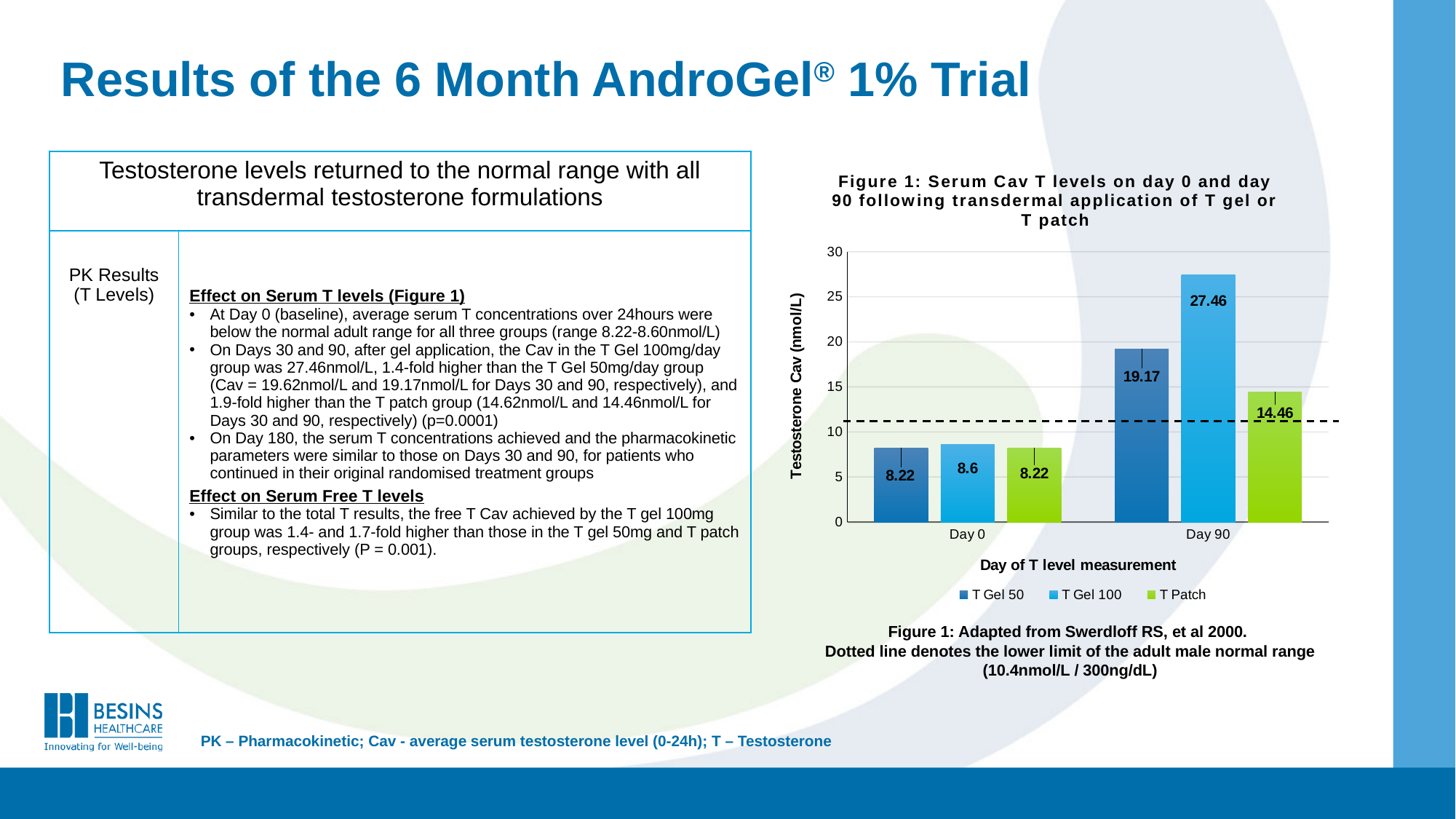

# Results of the 6 Month AndroGel® 1% Trial

### Chart: Figure 1: Serum Cav T levels on day 0 and day 90 following transdermal application of T gel or T patch

| Category | T Gel 50 | T Gel 100 | T Patch  |
|---|---|---|---|
| Day 0 | 8.22 | 8.6 | 8.22 |
| Day 90 | 19.17 | 27.46 | 14.46 |
| Testosterone levels returned to the normal range with all transdermal testosterone formulations |  |
| --- | --- |
| PK Results (T Levels) | Effect on Serum T levels (Figure 1) At Day 0 (baseline), average serum T concentrations over 24hours were below the normal adult range for all three groups (range 8.22-8.60nmol/L) On Days 30 and 90, after gel application, the Cav in the T Gel 100mg/day group was 27.46nmol/L, 1.4-fold higher than the T Gel 50mg/day group (Cav = 19.62nmol/L and 19.17nmol/L for Days 30 and 90, respectively), and 1.9-fold higher than the T patch group (14.62nmol/L and 14.46nmol/L for Days 30 and 90, respectively) (p=0.0001) On Day 180, the serum T concentrations achieved and the pharmacokinetic parameters were similar to those on Days 30 and 90, for patients who continued in their original randomised treatment groups Effect on Serum Free T levels Similar to the total T results, the free T Cav achieved by the T gel 100mg group was 1.4- and 1.7-fold higher than those in the T gel 50mg and T patch groups, respectively (P = 0.001). |
Figure 1: Adapted from Swerdloff RS, et al 2000.
Dotted line denotes the lower limit of the adult male normal range (10.4nmol/L / 300ng/dL)
PK – Pharmacokinetic; Cav - average serum testosterone level (0-24h); T – Testosterone